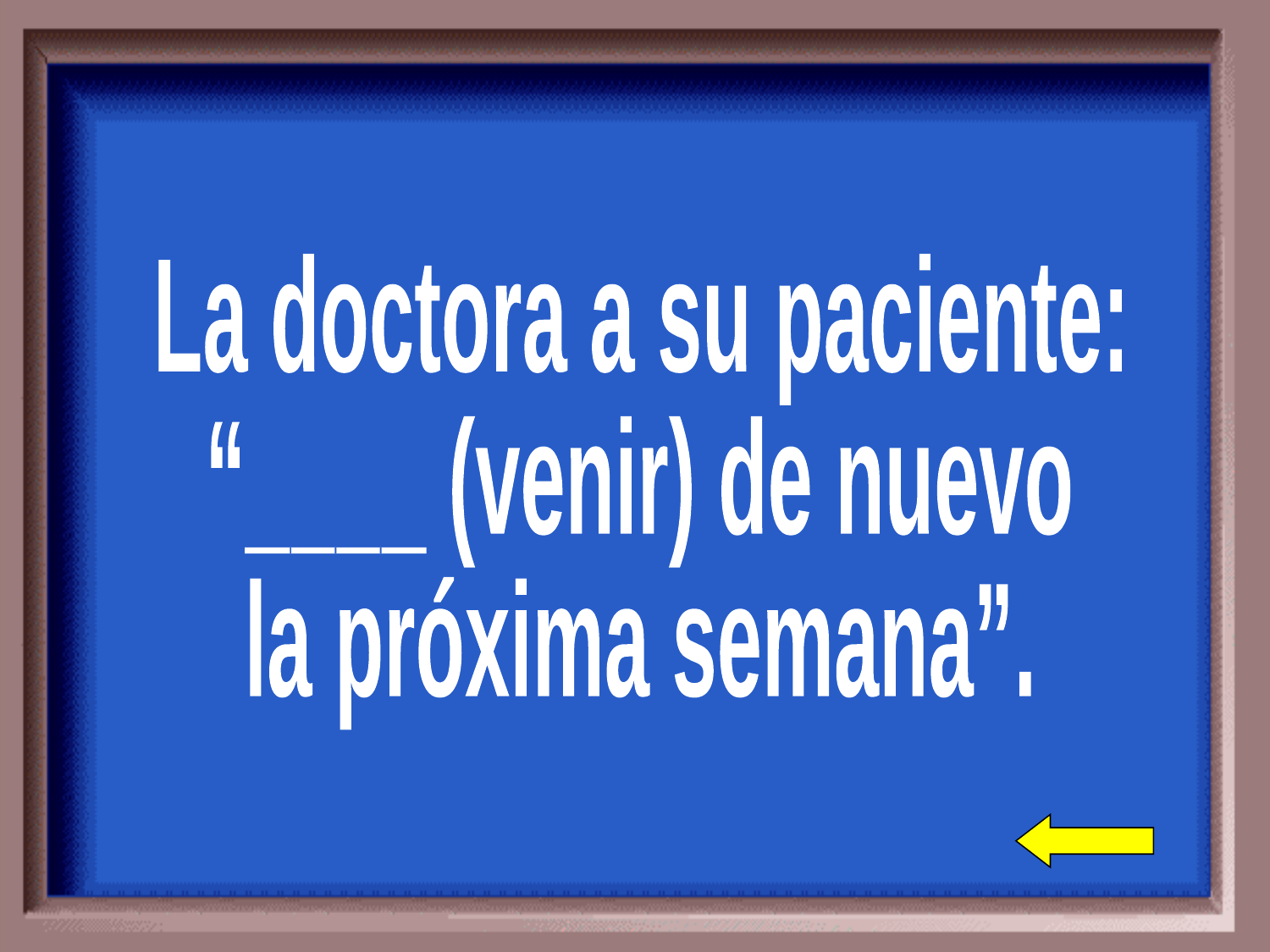

La doctora a su paciente:
“____ (venir) de nuevo
la próxima semana”.